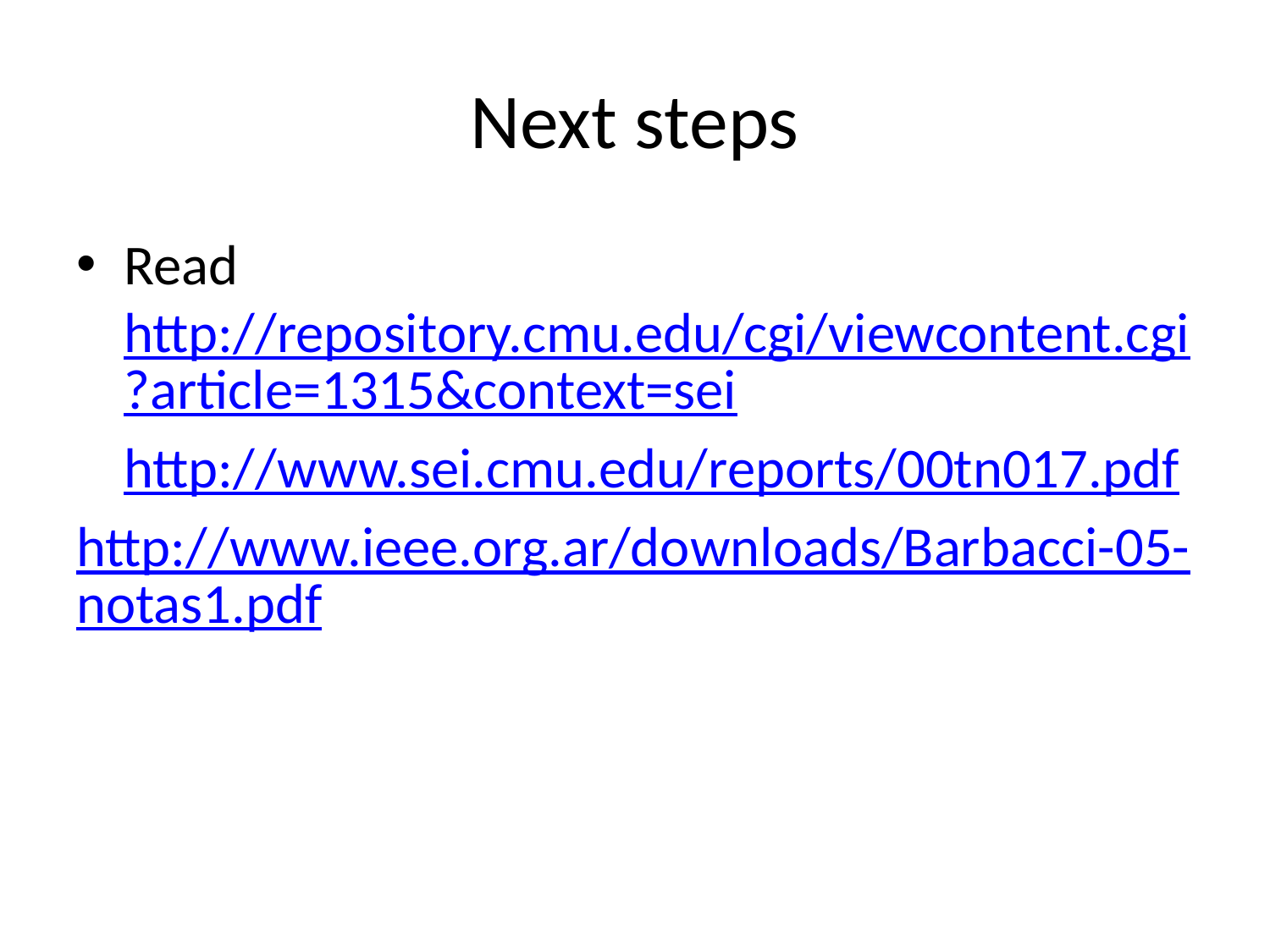

# Next steps
Read http://repository.cmu.edu/cgi/viewcontent.cgi?article=1315&context=sei
	http://www.sei.cmu.edu/reports/00tn017.pdf
	http://www.ieee.org.ar/downloads/Barbacci-05-notas1.pdf